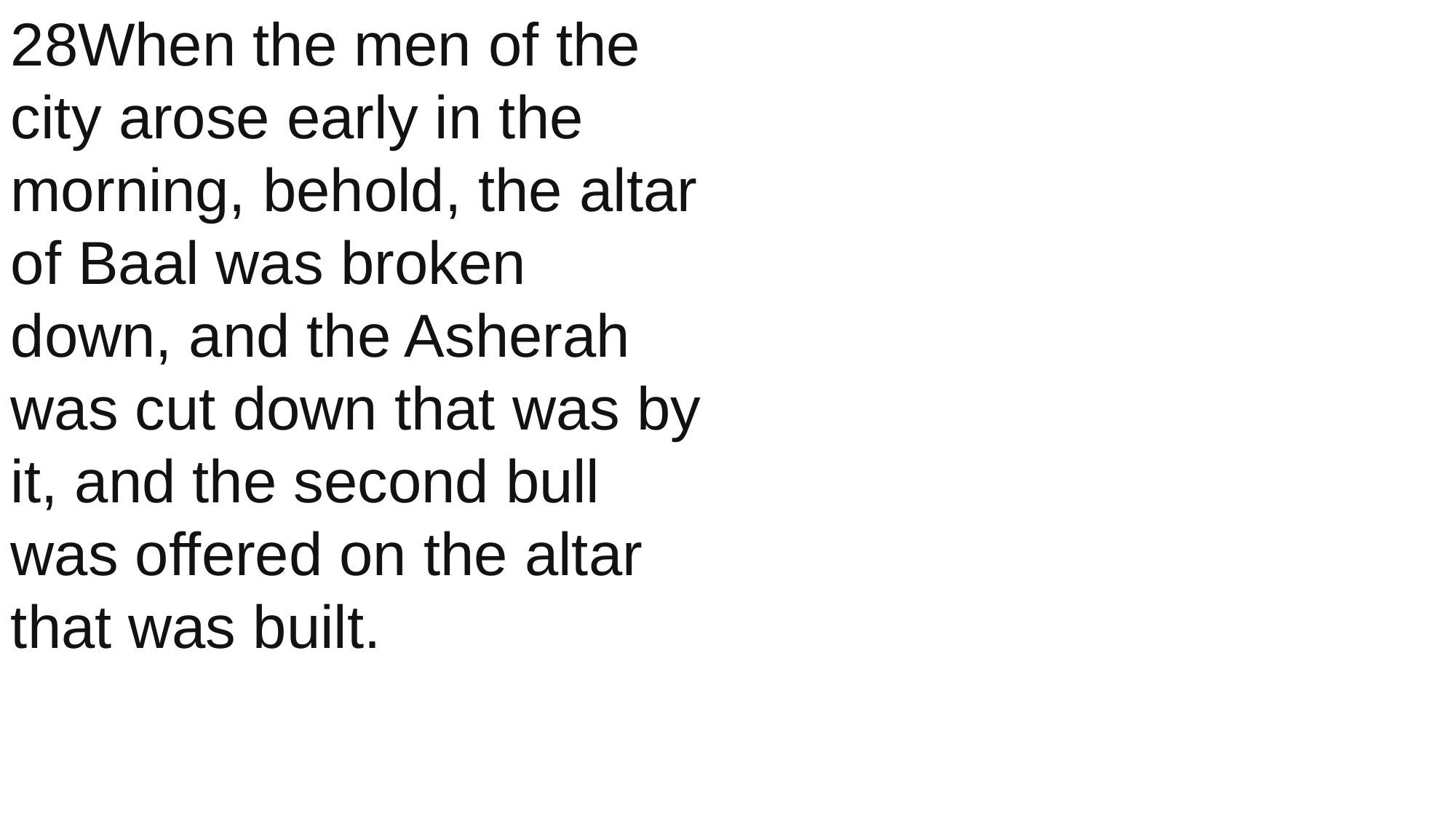

28When the men of the city arose early in the morning, behold, the altar of Baal was broken down, and the Asherah was cut down that was by it, and the second bull was offered on the altar that was built.